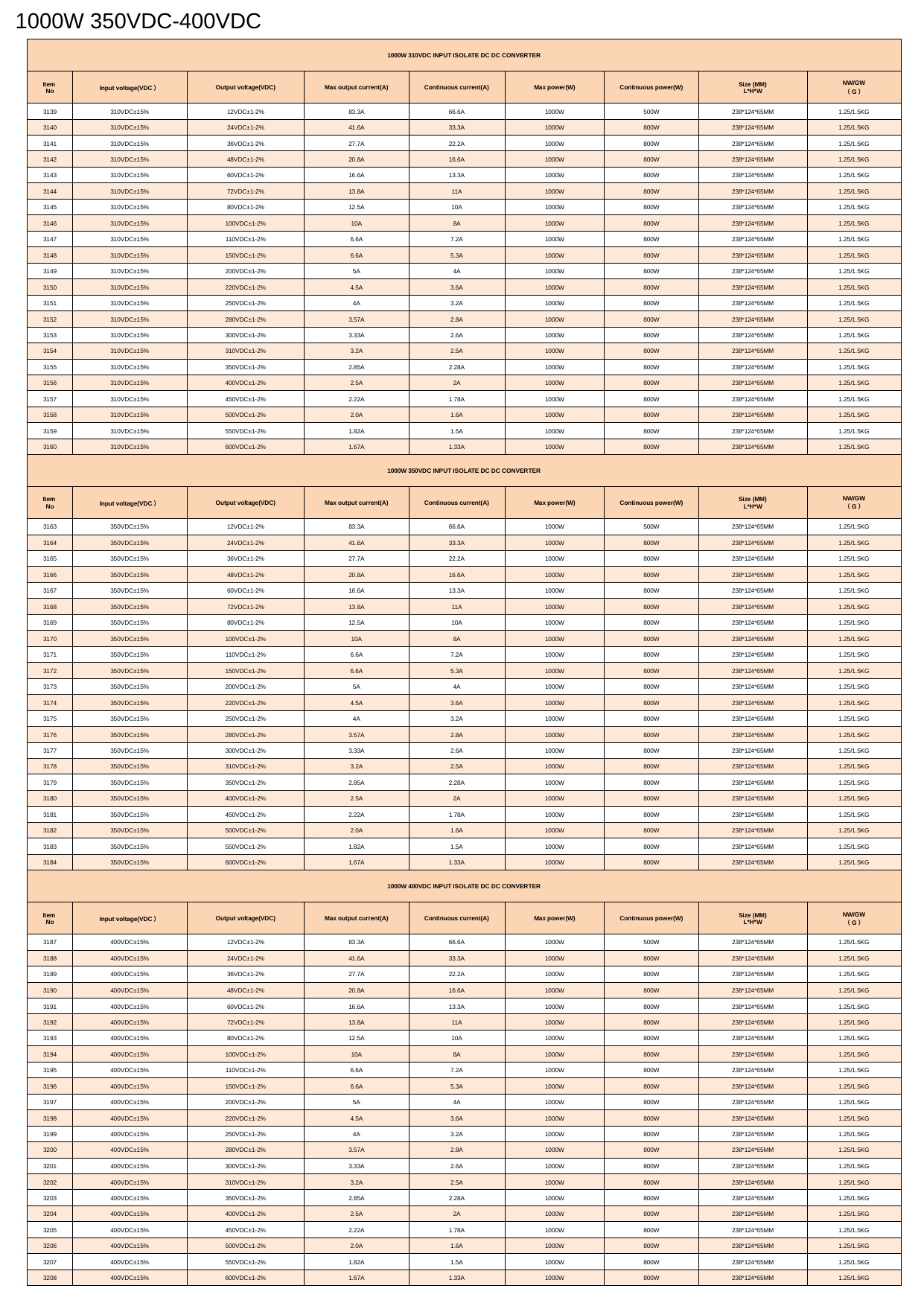

1000W 350VDC-400VDC
| 1000W 310VDC INPUT ISOLATE DC DC CONVERTER |  |  |  |  |  |  |  |  |
| --- | --- | --- | --- | --- | --- | --- | --- | --- |
| Item No | Input voltage(VDC） | Output voltage(VDC) | Max output current(A) | Continuous current(A) | Max power(W) | Continuous power(W) | Size (MM) L\*H\*W | NW/GW （G） |
| 3139 | 310VDC±15% | 12VDC±1-2% | 83.3A | 66.6A | 1000W | 500W | 238\*124\*65MM | 1.25/1.5KG |
| 3140 | 310VDC±15% | 24VDC±1-2% | 41.6A | 33.3A | 1000W | 800W | 238\*124\*65MM | 1.25/1.5KG |
| 3141 | 310VDC±15% | 36VDC±1-2% | 27.7A | 22.2A | 1000W | 800W | 238\*124\*65MM | 1.25/1.5KG |
| 3142 | 310VDC±15% | 48VDC±1-2% | 20.8A | 16.6A | 1000W | 800W | 238\*124\*65MM | 1.25/1.5KG |
| 3143 | 310VDC±15% | 60VDC±1-2% | 16.6A | 13.3A | 1000W | 800W | 238\*124\*65MM | 1.25/1.5KG |
| 3144 | 310VDC±15% | 72VDC±1-2% | 13.8A | 11A | 1000W | 800W | 238\*124\*65MM | 1.25/1.5KG |
| 3145 | 310VDC±15% | 80VDC±1-2% | 12.5A | 10A | 1000W | 800W | 238\*124\*65MM | 1.25/1.5KG |
| 3146 | 310VDC±15% | 100VDC±1-2% | 10A | 8A | 1000W | 800W | 238\*124\*65MM | 1.25/1.5KG |
| 3147 | 310VDC±15% | 110VDC±1-2% | 6.6A | 7.2A | 1000W | 800W | 238\*124\*65MM | 1.25/1.5KG |
| 3148 | 310VDC±15% | 150VDC±1-2% | 6.6A | 5.3A | 1000W | 800W | 238\*124\*65MM | 1.25/1.5KG |
| 3149 | 310VDC±15% | 200VDC±1-2% | 5A | 4A | 1000W | 800W | 238\*124\*65MM | 1.25/1.5KG |
| 3150 | 310VDC±15% | 220VDC±1-2% | 4.5A | 3.6A | 1000W | 800W | 238\*124\*65MM | 1.25/1.5KG |
| 3151 | 310VDC±15% | 250VDC±1-2% | 4A | 3.2A | 1000W | 800W | 238\*124\*65MM | 1.25/1.5KG |
| 3152 | 310VDC±15% | 280VDC±1-2% | 3.57A | 2.8A | 1000W | 800W | 238\*124\*65MM | 1.25/1.5KG |
| 3153 | 310VDC±15% | 300VDC±1-2% | 3.33A | 2.6A | 1000W | 800W | 238\*124\*65MM | 1.25/1.5KG |
| 3154 | 310VDC±15% | 310VDC±1-2% | 3.2A | 2.5A | 1000W | 800W | 238\*124\*65MM | 1.25/1.5KG |
| 3155 | 310VDC±15% | 350VDC±1-2% | 2.85A | 2.28A | 1000W | 800W | 238\*124\*65MM | 1.25/1.5KG |
| 3156 | 310VDC±15% | 400VDC±1-2% | 2.5A | 2A | 1000W | 800W | 238\*124\*65MM | 1.25/1.5KG |
| 3157 | 310VDC±15% | 450VDC±1-2% | 2.22A | 1.78A | 1000W | 800W | 238\*124\*65MM | 1.25/1.5KG |
| 3158 | 310VDC±15% | 500VDC±1-2% | 2.0A | 1.6A | 1000W | 800W | 238\*124\*65MM | 1.25/1.5KG |
| 3159 | 310VDC±15% | 550VDC±1-2% | 1.82A | 1.5A | 1000W | 800W | 238\*124\*65MM | 1.25/1.5KG |
| 3160 | 310VDC±15% | 600VDC±1-2% | 1.67A | 1.33A | 1000W | 800W | 238\*124\*65MM | 1.25/1.5KG |
| 1000W 350VDC INPUT ISOLATE DC DC CONVERTER |  |  |  |  |  |  |  |  |
| Item No | Input voltage(VDC） | Output voltage(VDC) | Max output current(A) | Continuous current(A) | Max power(W) | Continuous power(W) | Size (MM) L\*H\*W | NW/GW （G） |
| 3163 | 350VDC±15% | 12VDC±1-2% | 83.3A | 66.6A | 1000W | 500W | 238\*124\*65MM | 1.25/1.5KG |
| 3164 | 350VDC±15% | 24VDC±1-2% | 41.6A | 33.3A | 1000W | 800W | 238\*124\*65MM | 1.25/1.5KG |
| 3165 | 350VDC±15% | 36VDC±1-2% | 27.7A | 22.2A | 1000W | 800W | 238\*124\*65MM | 1.25/1.5KG |
| 3166 | 350VDC±15% | 48VDC±1-2% | 20.8A | 16.6A | 1000W | 800W | 238\*124\*65MM | 1.25/1.5KG |
| 3167 | 350VDC±15% | 60VDC±1-2% | 16.6A | 13.3A | 1000W | 800W | 238\*124\*65MM | 1.25/1.5KG |
| 3168 | 350VDC±15% | 72VDC±1-2% | 13.8A | 11A | 1000W | 800W | 238\*124\*65MM | 1.25/1.5KG |
| 3169 | 350VDC±15% | 80VDC±1-2% | 12.5A | 10A | 1000W | 800W | 238\*124\*65MM | 1.25/1.5KG |
| 3170 | 350VDC±15% | 100VDC±1-2% | 10A | 8A | 1000W | 800W | 238\*124\*65MM | 1.25/1.5KG |
| 3171 | 350VDC±15% | 110VDC±1-2% | 6.6A | 7.2A | 1000W | 800W | 238\*124\*65MM | 1.25/1.5KG |
| 3172 | 350VDC±15% | 150VDC±1-2% | 6.6A | 5.3A | 1000W | 800W | 238\*124\*65MM | 1.25/1.5KG |
| 3173 | 350VDC±15% | 200VDC±1-2% | 5A | 4A | 1000W | 800W | 238\*124\*65MM | 1.25/1.5KG |
| 3174 | 350VDC±15% | 220VDC±1-2% | 4.5A | 3.6A | 1000W | 800W | 238\*124\*65MM | 1.25/1.5KG |
| 3175 | 350VDC±15% | 250VDC±1-2% | 4A | 3.2A | 1000W | 800W | 238\*124\*65MM | 1.25/1.5KG |
| 3176 | 350VDC±15% | 280VDC±1-2% | 3.57A | 2.8A | 1000W | 800W | 238\*124\*65MM | 1.25/1.5KG |
| 3177 | 350VDC±15% | 300VDC±1-2% | 3.33A | 2.6A | 1000W | 800W | 238\*124\*65MM | 1.25/1.5KG |
| 3178 | 350VDC±15% | 310VDC±1-2% | 3.2A | 2.5A | 1000W | 800W | 238\*124\*65MM | 1.25/1.5KG |
| 3179 | 350VDC±15% | 350VDC±1-2% | 2.85A | 2.28A | 1000W | 800W | 238\*124\*65MM | 1.25/1.5KG |
| 3180 | 350VDC±15% | 400VDC±1-2% | 2.5A | 2A | 1000W | 800W | 238\*124\*65MM | 1.25/1.5KG |
| 3181 | 350VDC±15% | 450VDC±1-2% | 2.22A | 1.78A | 1000W | 800W | 238\*124\*65MM | 1.25/1.5KG |
| 3182 | 350VDC±15% | 500VDC±1-2% | 2.0A | 1.6A | 1000W | 800W | 238\*124\*65MM | 1.25/1.5KG |
| 3183 | 350VDC±15% | 550VDC±1-2% | 1.82A | 1.5A | 1000W | 800W | 238\*124\*65MM | 1.25/1.5KG |
| 3184 | 350VDC±15% | 600VDC±1-2% | 1.67A | 1.33A | 1000W | 800W | 238\*124\*65MM | 1.25/1.5KG |
| 1000W 400VDC INPUT ISOLATE DC DC CONVERTER |  |  |  |  |  |  |  |  |
| Item No | Input voltage(VDC） | Output voltage(VDC) | Max output current(A) | Continuous current(A) | Max power(W) | Continuous power(W) | Size (MM) L\*H\*W | NW/GW （G） |
| 3187 | 400VDC±15% | 12VDC±1-2% | 83.3A | 66.6A | 1000W | 500W | 238\*124\*65MM | 1.25/1.5KG |
| 3188 | 400VDC±15% | 24VDC±1-2% | 41.6A | 33.3A | 1000W | 800W | 238\*124\*65MM | 1.25/1.5KG |
| 3189 | 400VDC±15% | 36VDC±1-2% | 27.7A | 22.2A | 1000W | 800W | 238\*124\*65MM | 1.25/1.5KG |
| 3190 | 400VDC±15% | 48VDC±1-2% | 20.8A | 16.6A | 1000W | 800W | 238\*124\*65MM | 1.25/1.5KG |
| 3191 | 400VDC±15% | 60VDC±1-2% | 16.6A | 13.3A | 1000W | 800W | 238\*124\*65MM | 1.25/1.5KG |
| 3192 | 400VDC±15% | 72VDC±1-2% | 13.8A | 11A | 1000W | 800W | 238\*124\*65MM | 1.25/1.5KG |
| 3193 | 400VDC±15% | 80VDC±1-2% | 12.5A | 10A | 1000W | 800W | 238\*124\*65MM | 1.25/1.5KG |
| 3194 | 400VDC±15% | 100VDC±1-2% | 10A | 8A | 1000W | 800W | 238\*124\*65MM | 1.25/1.5KG |
| 3195 | 400VDC±15% | 110VDC±1-2% | 6.6A | 7.2A | 1000W | 800W | 238\*124\*65MM | 1.25/1.5KG |
| 3196 | 400VDC±15% | 150VDC±1-2% | 6.6A | 5.3A | 1000W | 800W | 238\*124\*65MM | 1.25/1.5KG |
| 3197 | 400VDC±15% | 200VDC±1-2% | 5A | 4A | 1000W | 800W | 238\*124\*65MM | 1.25/1.5KG |
| 3198 | 400VDC±15% | 220VDC±1-2% | 4.5A | 3.6A | 1000W | 800W | 238\*124\*65MM | 1.25/1.5KG |
| 3199 | 400VDC±15% | 250VDC±1-2% | 4A | 3.2A | 1000W | 800W | 238\*124\*65MM | 1.25/1.5KG |
| 3200 | 400VDC±15% | 280VDC±1-2% | 3.57A | 2.8A | 1000W | 800W | 238\*124\*65MM | 1.25/1.5KG |
| 3201 | 400VDC±15% | 300VDC±1-2% | 3.33A | 2.6A | 1000W | 800W | 238\*124\*65MM | 1.25/1.5KG |
| 3202 | 400VDC±15% | 310VDC±1-2% | 3.2A | 2.5A | 1000W | 800W | 238\*124\*65MM | 1.25/1.5KG |
| 3203 | 400VDC±15% | 350VDC±1-2% | 2.85A | 2.28A | 1000W | 800W | 238\*124\*65MM | 1.25/1.5KG |
| 3204 | 400VDC±15% | 400VDC±1-2% | 2.5A | 2A | 1000W | 800W | 238\*124\*65MM | 1.25/1.5KG |
| 3205 | 400VDC±15% | 450VDC±1-2% | 2.22A | 1.78A | 1000W | 800W | 238\*124\*65MM | 1.25/1.5KG |
| 3206 | 400VDC±15% | 500VDC±1-2% | 2.0A | 1.6A | 1000W | 800W | 238\*124\*65MM | 1.25/1.5KG |
| 3207 | 400VDC±15% | 550VDC±1-2% | 1.82A | 1.5A | 1000W | 800W | 238\*124\*65MM | 1.25/1.5KG |
| 3208 | 400VDC±15% | 600VDC±1-2% | 1.67A | 1.33A | 1000W | 800W | 238\*124\*65MM | 1.25/1.5KG |
68